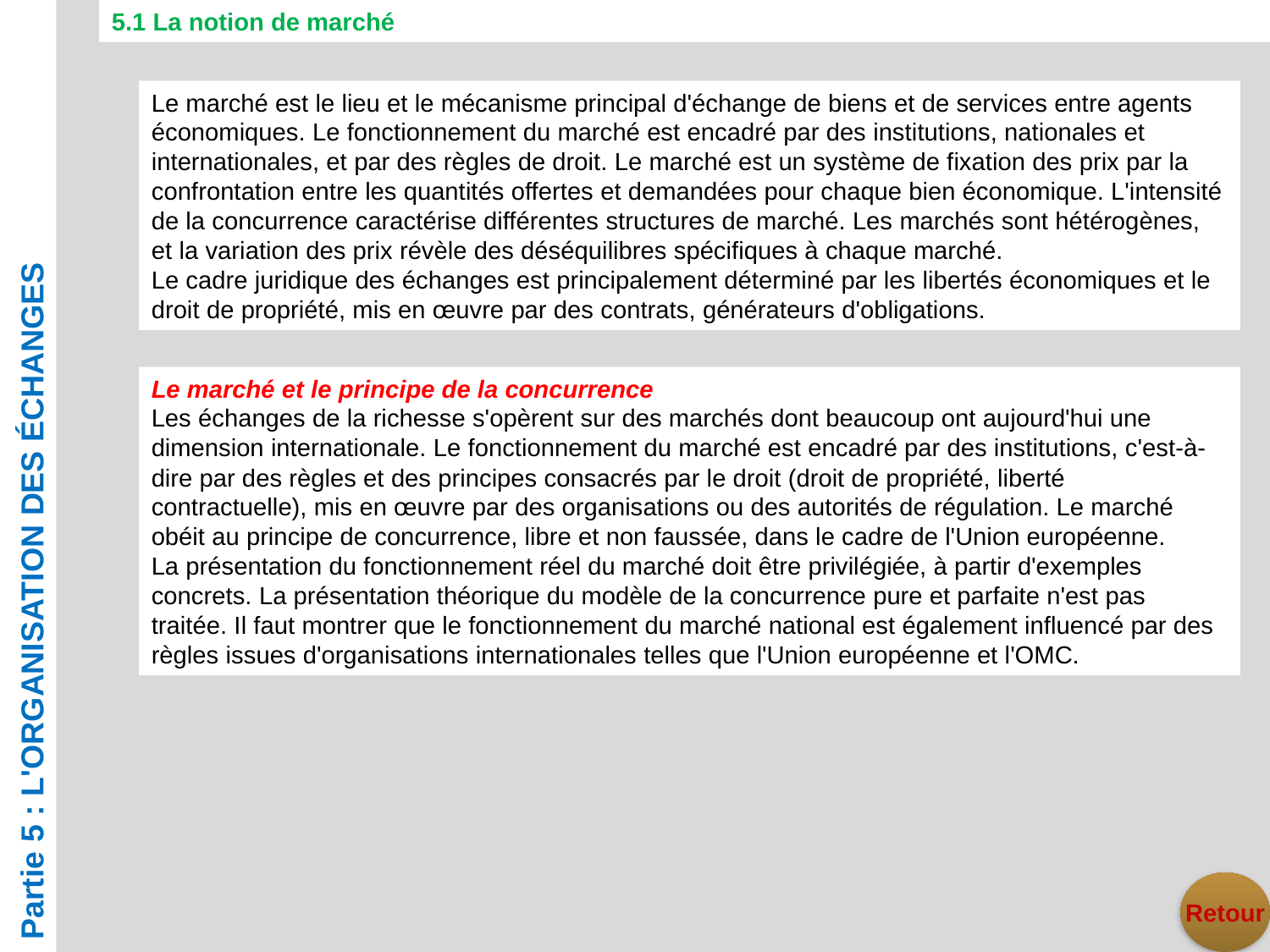

5.1 La notion de marché
Le marché est le lieu et le mécanisme principal d'échange de biens et de services entre agents économiques. Le fonctionnement du marché est encadré par des institutions, nationales et internationales, et par des règles de droit. Le marché est un système de fixation des prix par la confrontation entre les quantités offertes et demandées pour chaque bien économique. L'intensité de la concurrence caractérise différentes structures de marché. Les marchés sont hétérogènes, et la variation des prix révèle des déséquilibres spécifiques à chaque marché.
Le cadre juridique des échanges est principalement déterminé par les libertés économiques et le droit de propriété, mis en œuvre par des contrats, générateurs d'obligations.
Le marché et le principe de la concurrence
Les échanges de la richesse s'opèrent sur des marchés dont beaucoup ont aujourd'hui une dimension internationale. Le fonctionnement du marché est encadré par des institutions, c'est-à-dire par des règles et des principes consacrés par le droit (droit de propriété, liberté contractuelle), mis en œuvre par des organisations ou des autorités de régulation. Le marché obéit au principe de concurrence, libre et non faussée, dans le cadre de l'Union européenne.
La présentation du fonctionnement réel du marché doit être privilégiée, à partir d'exemples concrets. La présentation théorique du modèle de la concurrence pure et parfaite n'est pas traitée. Il faut montrer que le fonctionnement du marché national est également influencé par des règles issues d'organisations internationales telles que l'Union européenne et l'OMC.
Partie 5 : L'ORGANISATION DES ÉCHANGES
Retour